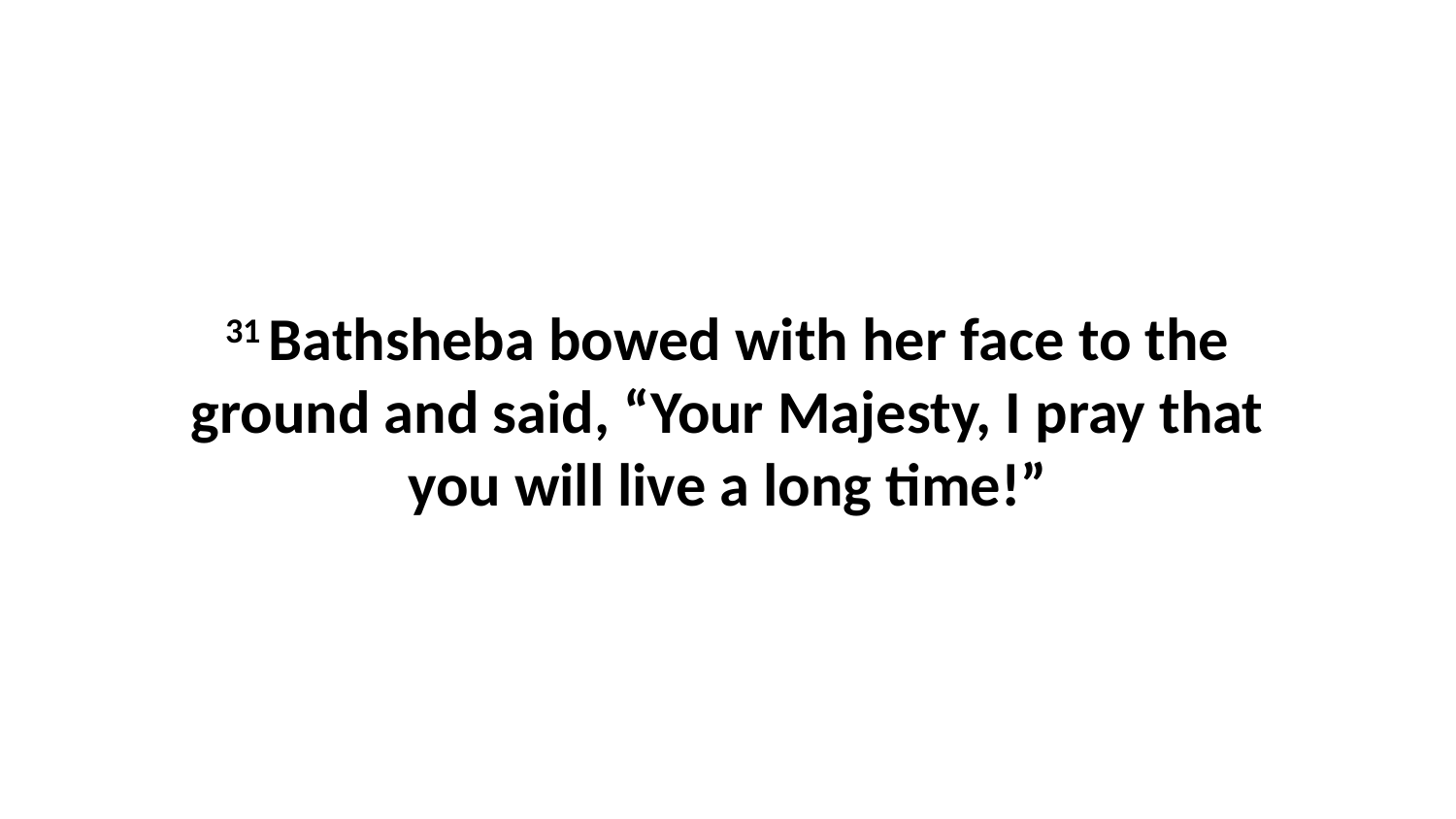

31 Bathsheba bowed with her face to the ground and said, “Your Majesty, I pray that you will live a long time!”